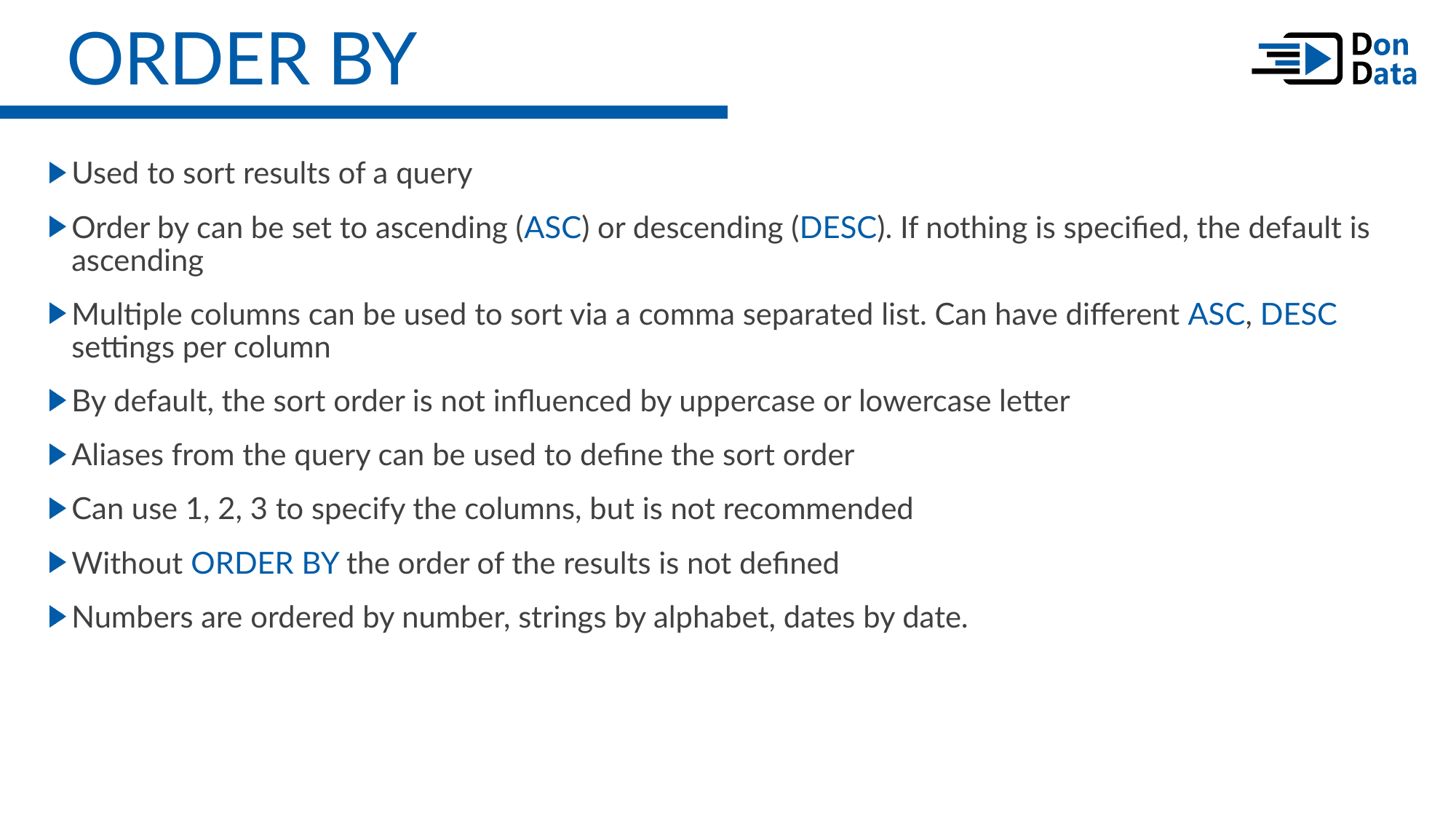

ORDER BY
Used to sort results of a query
Order by can be set to ascending (ASC) or descending (DESC). If nothing is specified, the default is ascending
Multiple columns can be used to sort via a comma separated list. Can have different ASC, DESC settings per column
By default, the sort order is not influenced by uppercase or lowercase letter
Aliases from the query can be used to define the sort order
Can use 1, 2, 3 to specify the columns, but is not recommended
Without ORDER BY the order of the results is not defined
Numbers are ordered by number, strings by alphabet, dates by date.